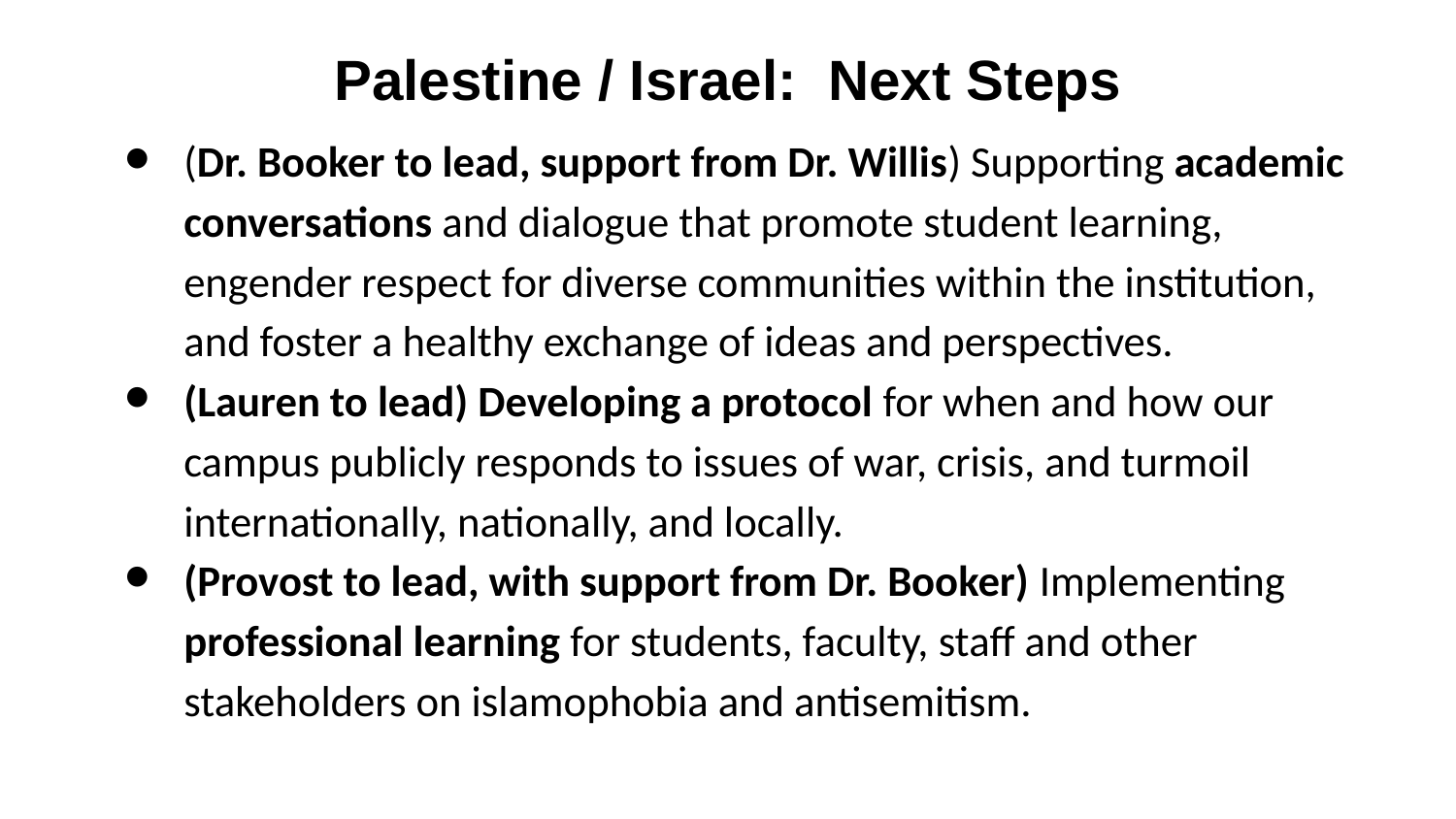

# Palestine / Israel:  Next Steps
(Dr. Booker to lead, support from Dr. Willis) Supporting academic conversations and dialogue that promote student learning, engender respect for diverse communities within the institution, and foster a healthy exchange of ideas and perspectives.
(Lauren to lead) Developing a protocol for when and how our campus publicly responds to issues of war, crisis, and turmoil internationally, nationally, and locally.
(Provost to lead, with support from Dr. Booker) Implementing professional learning for students, faculty, staff and other stakeholders on islamophobia and antisemitism.